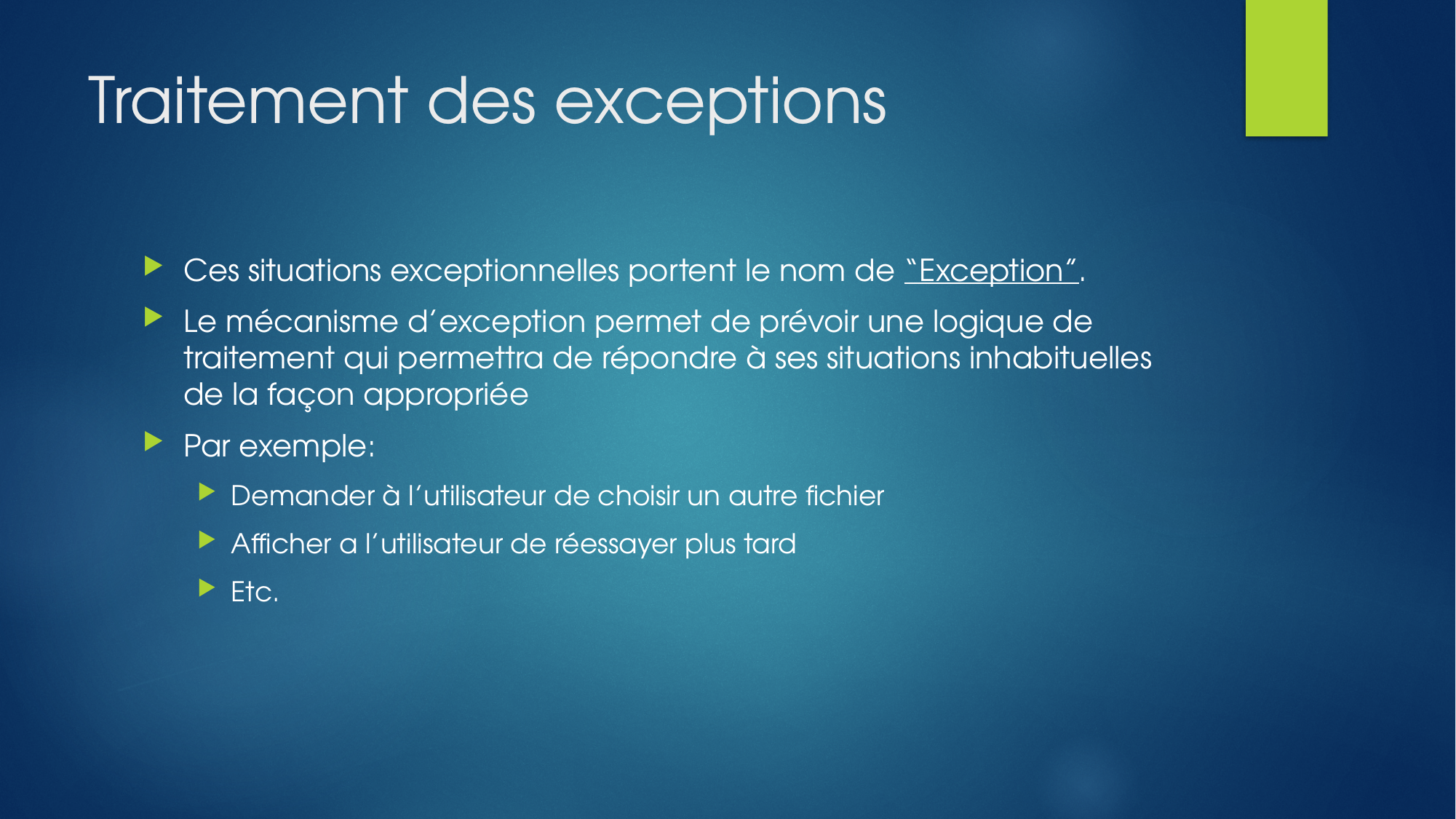

# Traitement des exceptions
Ces situations exceptionnelles portent le nom de “Exception”.
Le mécanisme d’exception permet de prévoir une logique de traitement qui permettra de répondre à ses situations inhabituelles de la façon appropriée
Par exemple:
Demander à l’utilisateur de choisir un autre fichier
Afficher a l’utilisateur de réessayer plus tard
Etc.